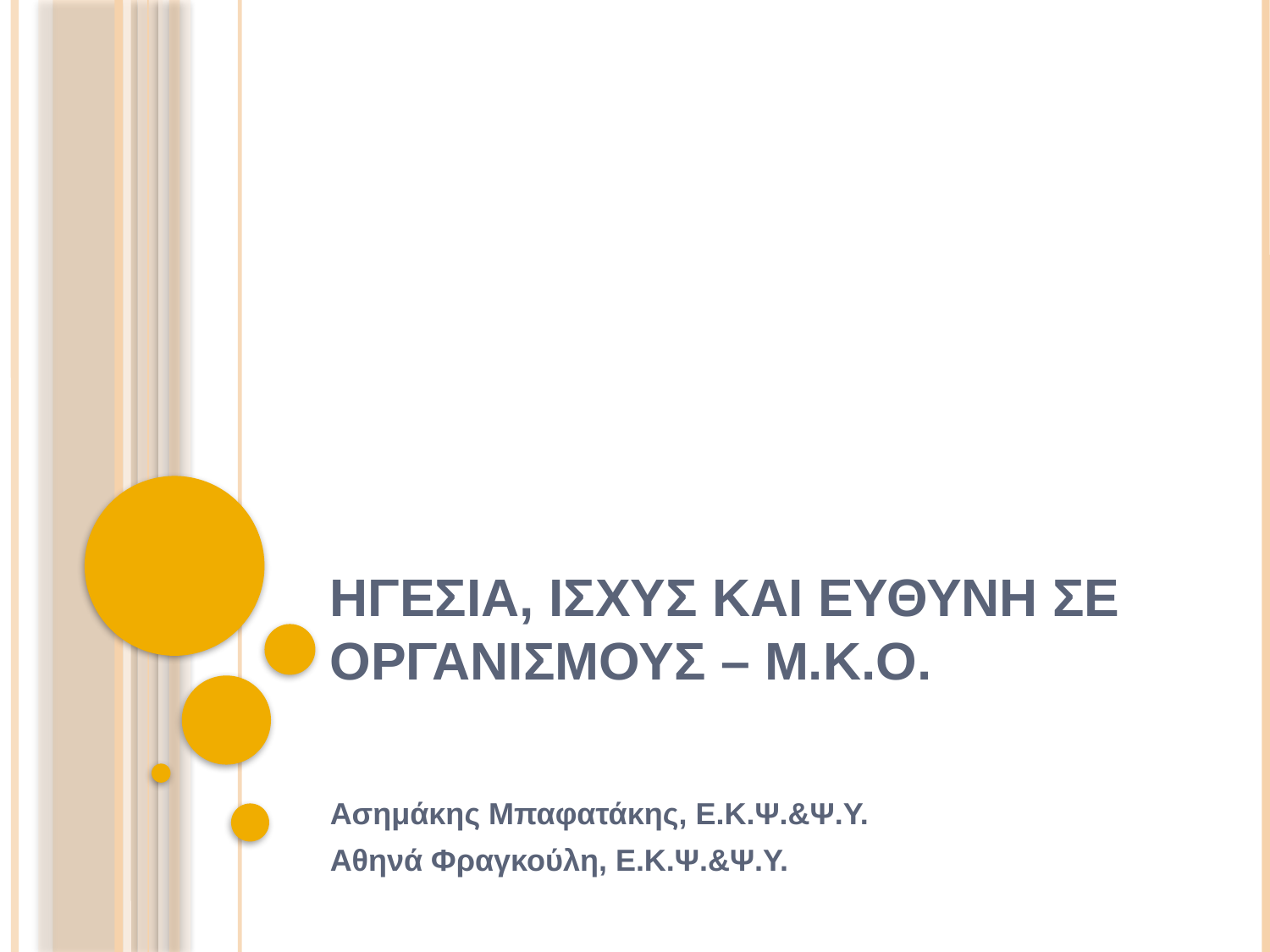

# Ηγεσια, Ισχυσ και Ευθυνη σε Οργανισμουσ – Μ.Κ.Ο.

Ασημάκης Μπαφατάκης, Ε.Κ.Ψ.&Ψ.Υ.
Αθηνά Φραγκούλη, Ε.Κ.Ψ.&Ψ.Υ.